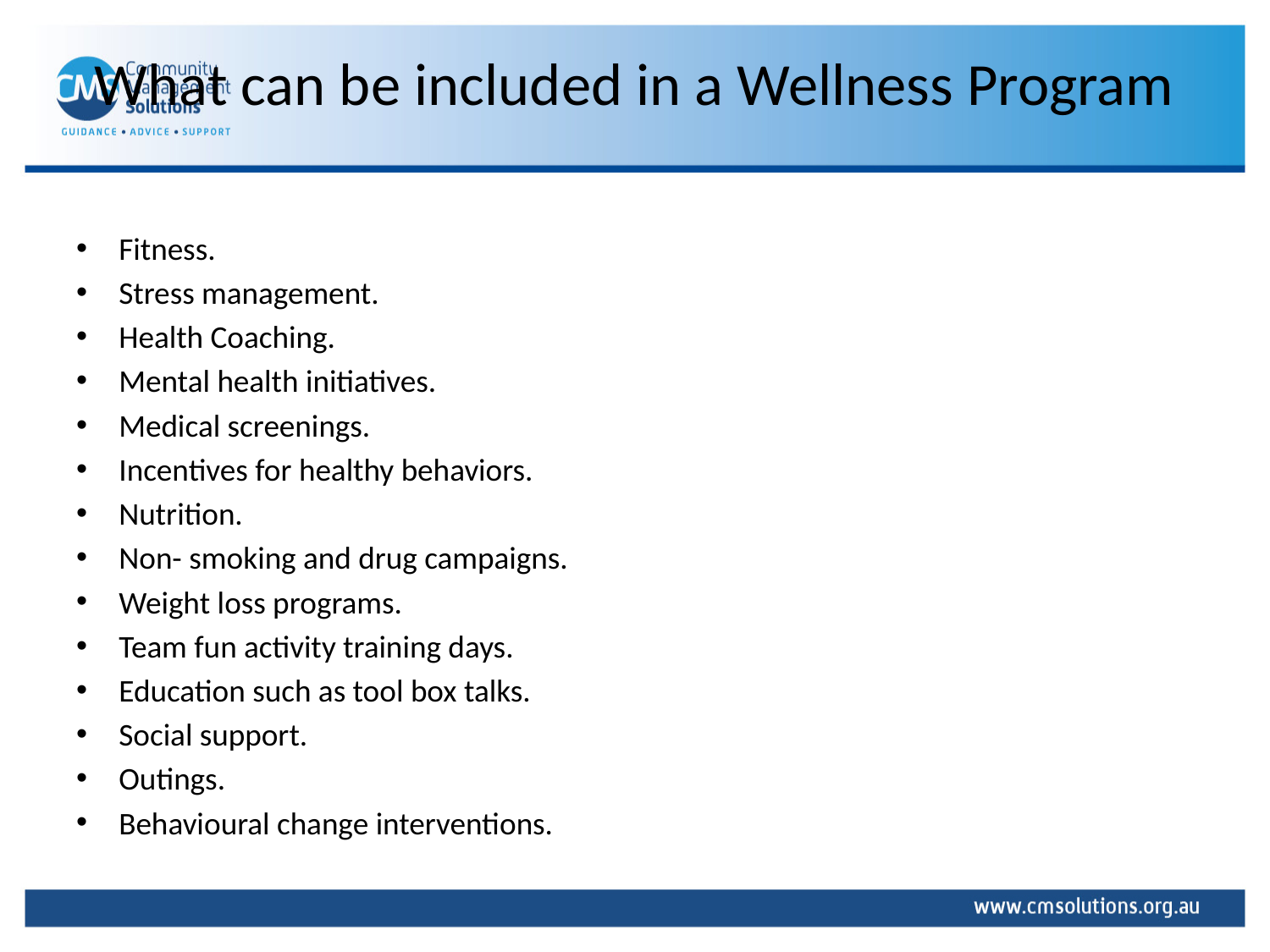

# What can be included in a Wellness Program
Fitness.
Stress management.
Health Coaching.
Mental health initiatives.
Medical screenings.
Incentives for healthy behaviors.
Nutrition.
Non- smoking and drug campaigns.
Weight loss programs.
Team fun activity training days.
Education such as tool box talks.
Social support.
Outings.
Behavioural change interventions.